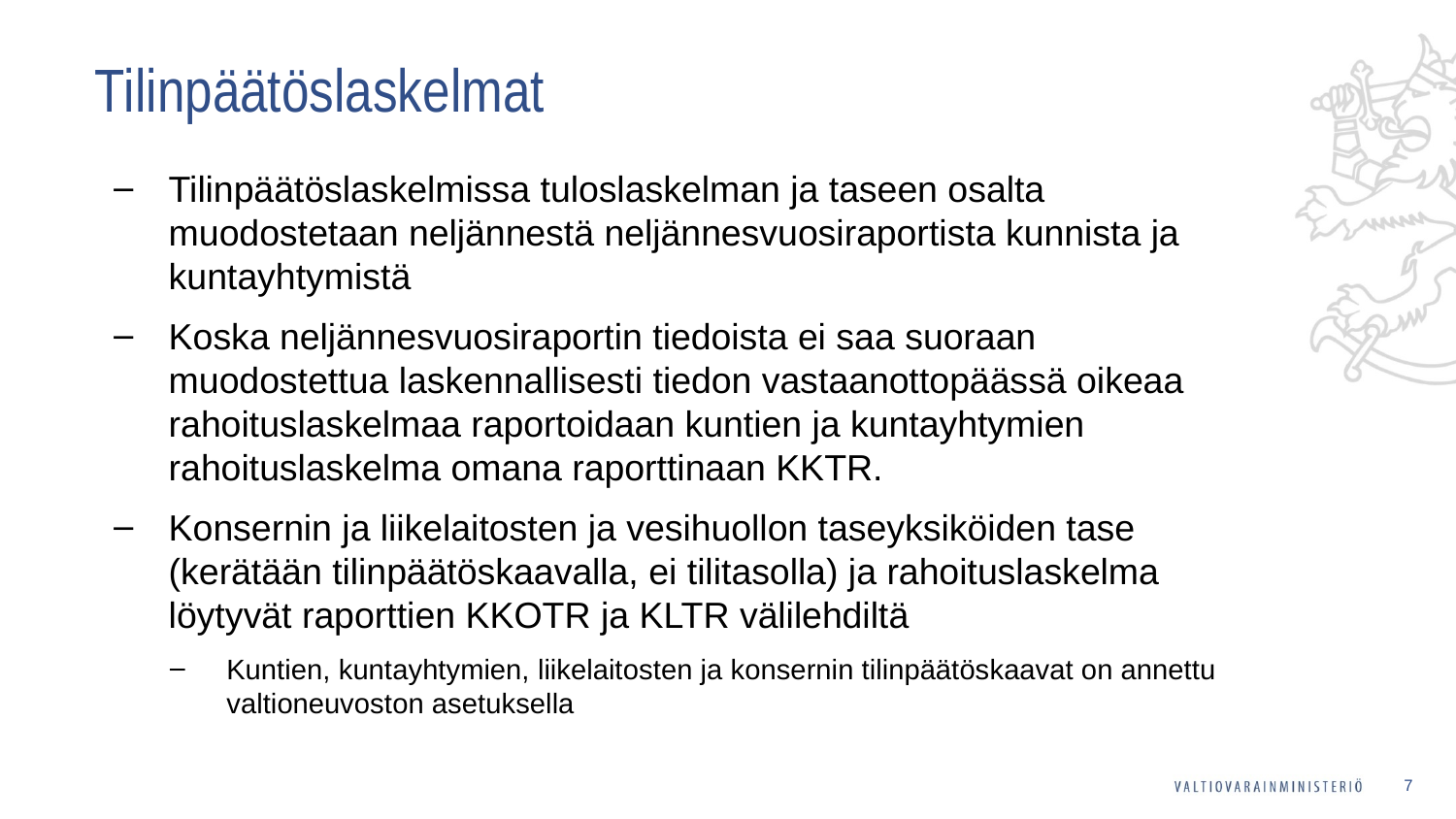

# Tilinpäätöslaskelmat
Tilinpäätöslaskelmissa tuloslaskelman ja taseen osalta muodostetaan neljännestä neljännesvuosiraportista kunnista ja kuntayhtymistä
Koska neljännesvuosiraportin tiedoista ei saa suoraan muodostettua laskennallisesti tiedon vastaanottopäässä oikeaa rahoituslaskelmaa raportoidaan kuntien ja kuntayhtymien rahoituslaskelma omana raporttinaan KKTR.
Konsernin ja liikelaitosten ja vesihuollon taseyksiköiden tase (kerätään tilinpäätöskaavalla, ei tilitasolla) ja rahoituslaskelma löytyvät raporttien KKOTR ja KLTR välilehdiltä
Kuntien, kuntayhtymien, liikelaitosten ja konsernin tilinpäätöskaavat on annettu valtioneuvoston asetuksella

7